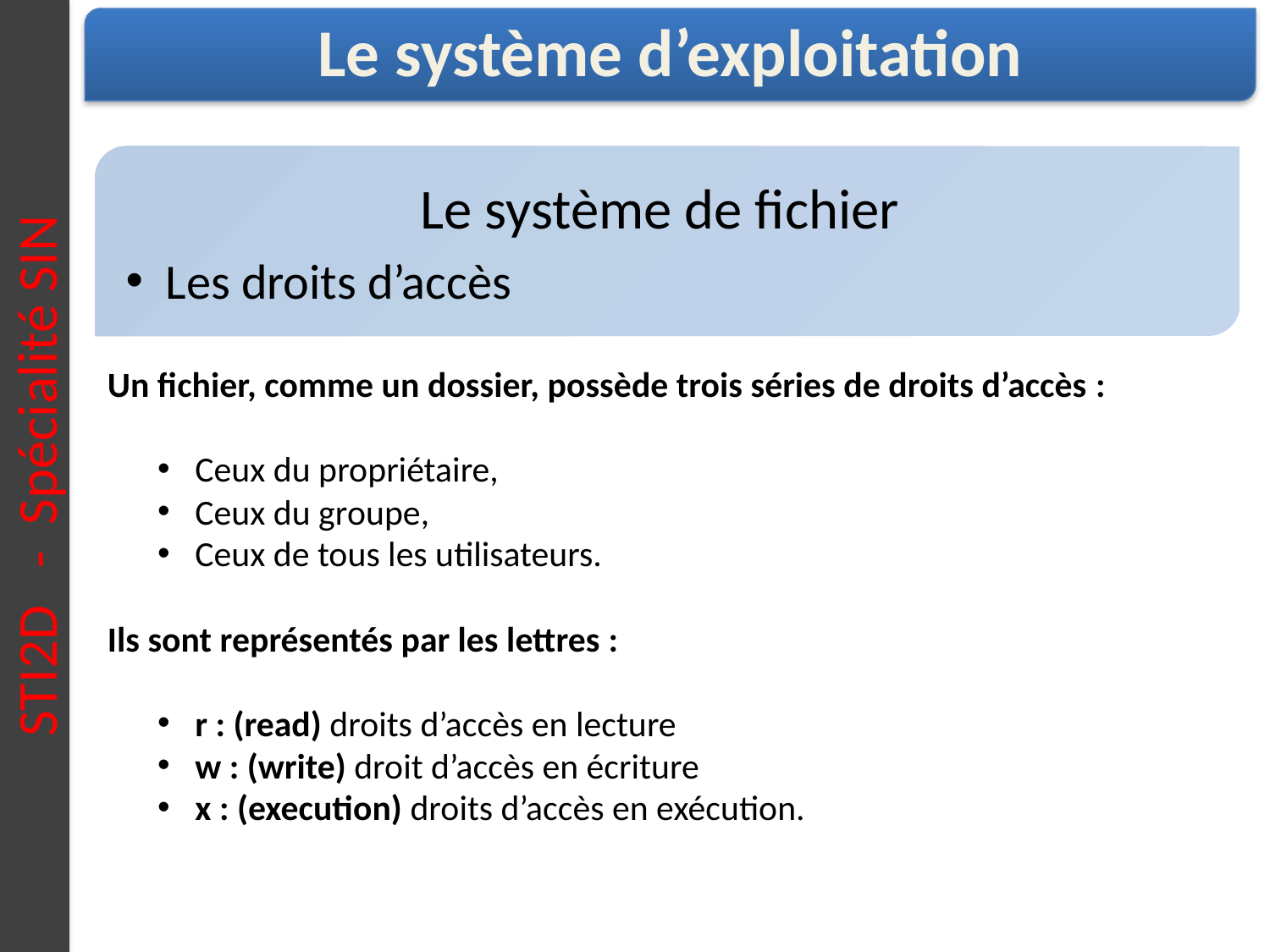

STI2D   -  Spécialité SIN
Le système d’exploitation

Le système de fichier
Les droits d’accès
Un fichier, comme un dossier, possède trois séries de droits d’accès :

Ceux du propriétaire,
Ceux du groupe,
Ceux de tous les utilisateurs.

Ils sont représentés par les lettres :

r : (read) droits d’accès en lecture
w : (write) droit d’accès en écriture
x : (execution) droits d’accès en exécution.